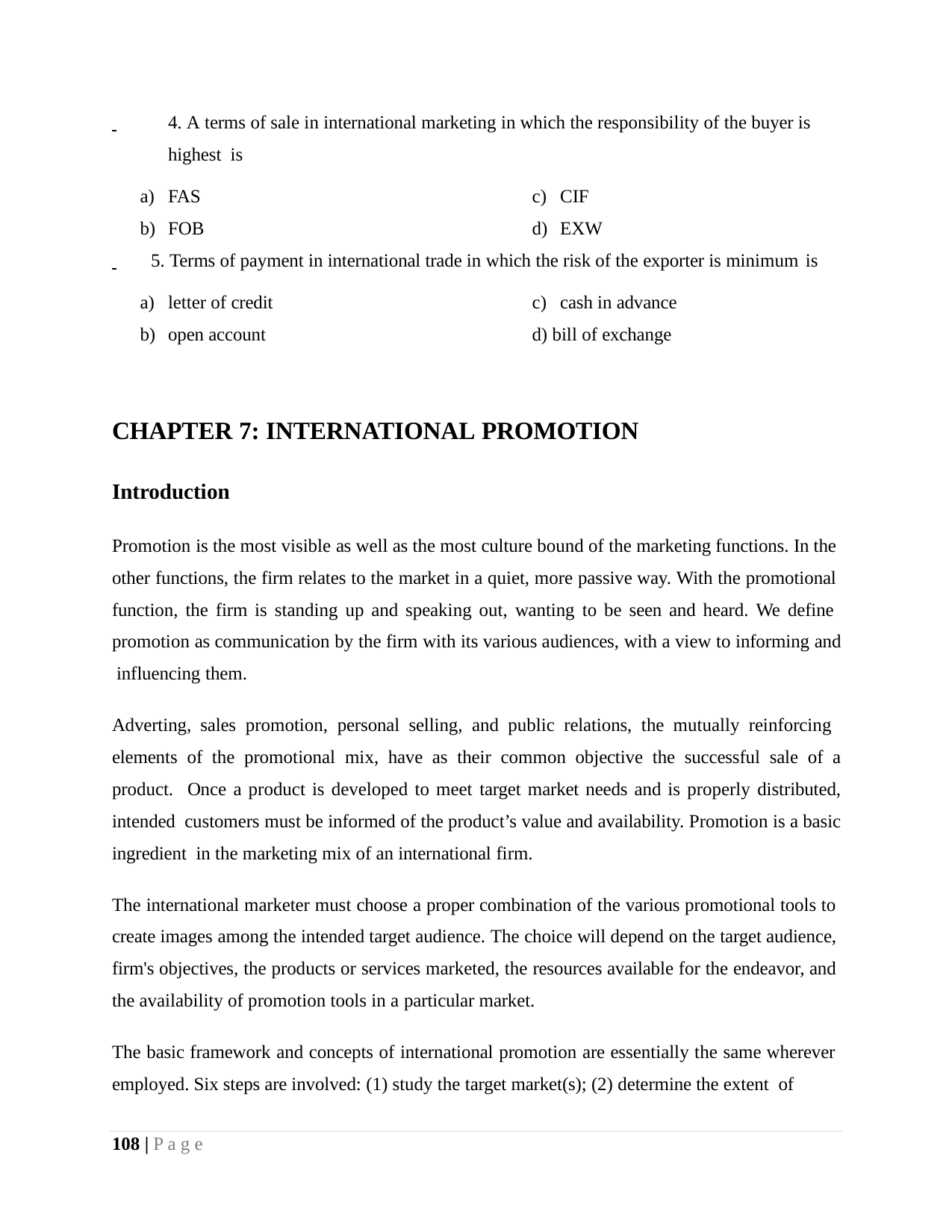

4. A terms of sale in international marketing in which the responsibility of the buyer is highest  is
FAS
FOB
CIF
EXW
 	5. Terms of payment in international trade in which the risk of the exporter is minimum is
letter of credit
open account
cash in advance
bill of exchange
CHAPTER 7: INTERNATIONAL PROMOTION

Introduction
Promotion is the most visible as well as the most culture bound of the marketing functions. In the  other functions, the firm relates to the market in a quiet, more passive way. With the promotional  function, the firm is standing up and speaking out, wanting to be seen and heard. We define  promotion as communication by the firm with its various audiences, with a view to informing and  influencing them.

Adverting, sales promotion, personal selling, and public relations, the mutually reinforcing  elements of the promotional mix, have as their common objective the successful sale of a product.  Once a product is developed to meet target market needs and is properly distributed, intended  customers must be informed of the product’s value and availability. Promotion is a basic ingredient  in the marketing mix of an international firm.

The international marketer must choose a proper combination of the various promotional tools to  create images among the intended target audience. The choice will depend on the target audience,  firm's objectives, the products or services marketed, the resources available for the endeavor, and  the availability of promotion tools in a particular market.

The basic framework and concepts of international promotion are essentially the same wherever  employed. Six steps are involved: (1) study the target market(s); (2) determine the extent of
108 | P a g e